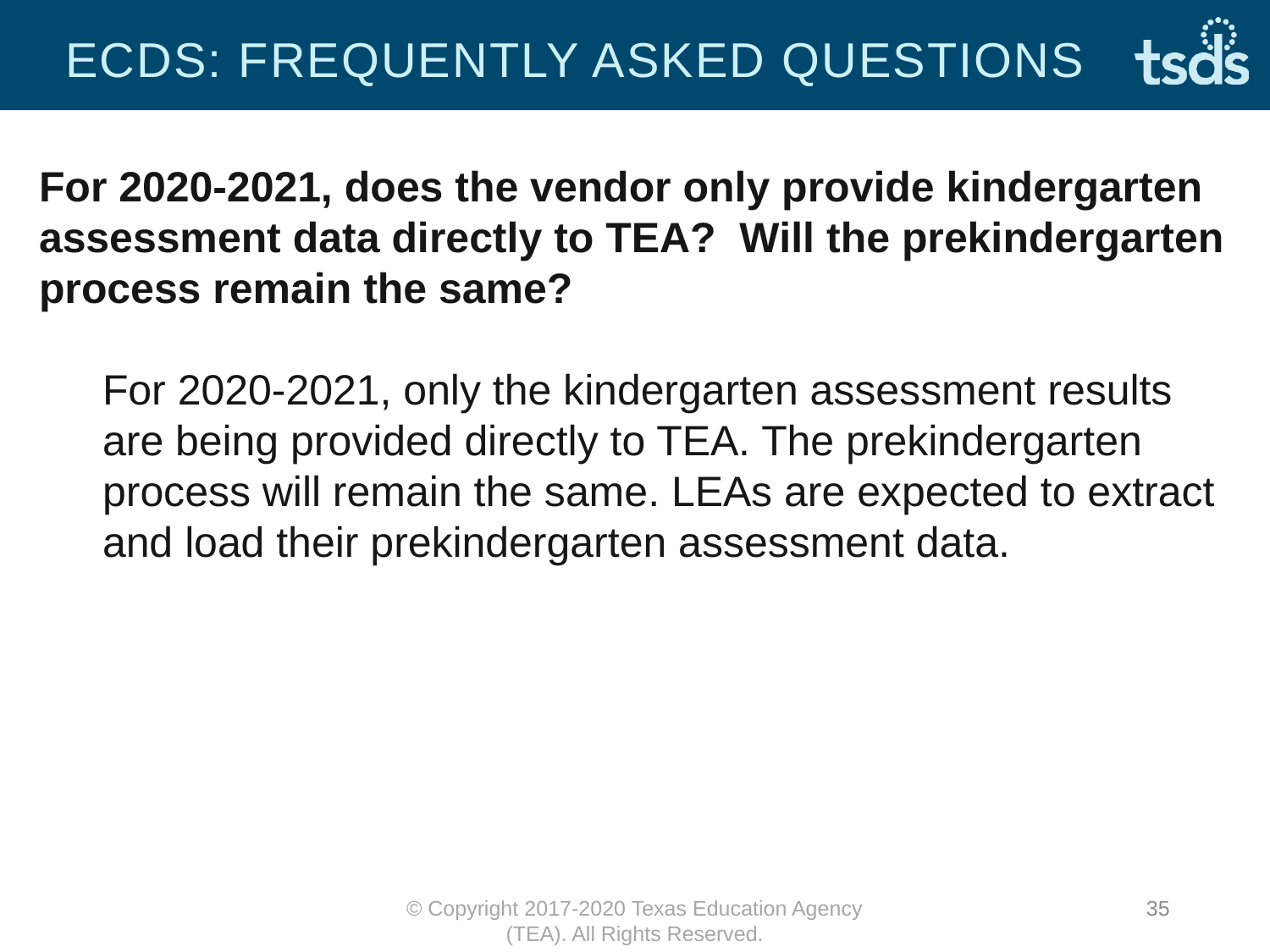

# ECDS: frequently asked questions

For 2020-2021, does the vendor only provide kindergarten assessment data directly to TEA?  Will the prekindergarten process remain the same?

For 2020-2021, only the kindergarten assessment results are being provided directly to TEA. The prekindergarten process will remain the same. LEAs are expected to extract and load their prekindergarten assessment data.

35